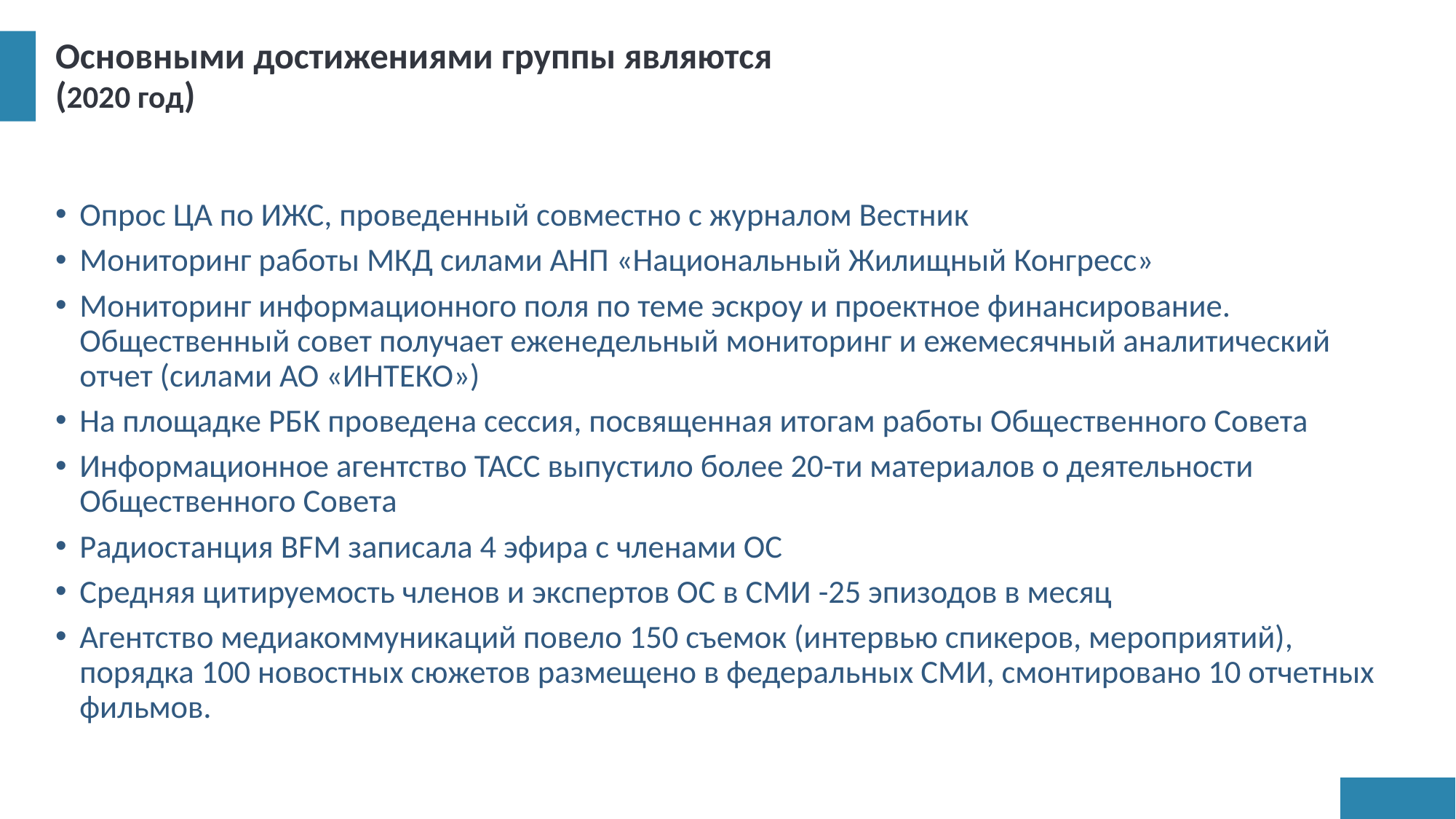

# Основными достижениями группы являются (2020 год)

Опрос ЦА по ИЖС, проведенный совместно с журналом Вестник
Мониторинг работы МКД силами АНП «Национальный Жилищный Конгресс»
Мониторинг информационного поля по теме эскроу и проектное финансирование. Общественный совет получает еженедельный мониторинг и ежемесячный аналитический отчет (силами АО «ИНТЕКО»)
На площадке РБК проведена сессия, посвященная итогам работы Общественного Совета
Информационное агентство ТАСС выпустило более 20-ти материалов о деятельности Общественного Совета
Радиостанция BFM записала 4 эфира с членами ОС
Средняя цитируемость членов и экспертов ОС в СМИ -25 эпизодов в месяц
Агентство медиакоммуникаций повело 150 съемок (интервью спикеров, мероприятий), порядка 100 новостных сюжетов размещено в федеральных СМИ, смонтировано 10 отчетных фильмов.